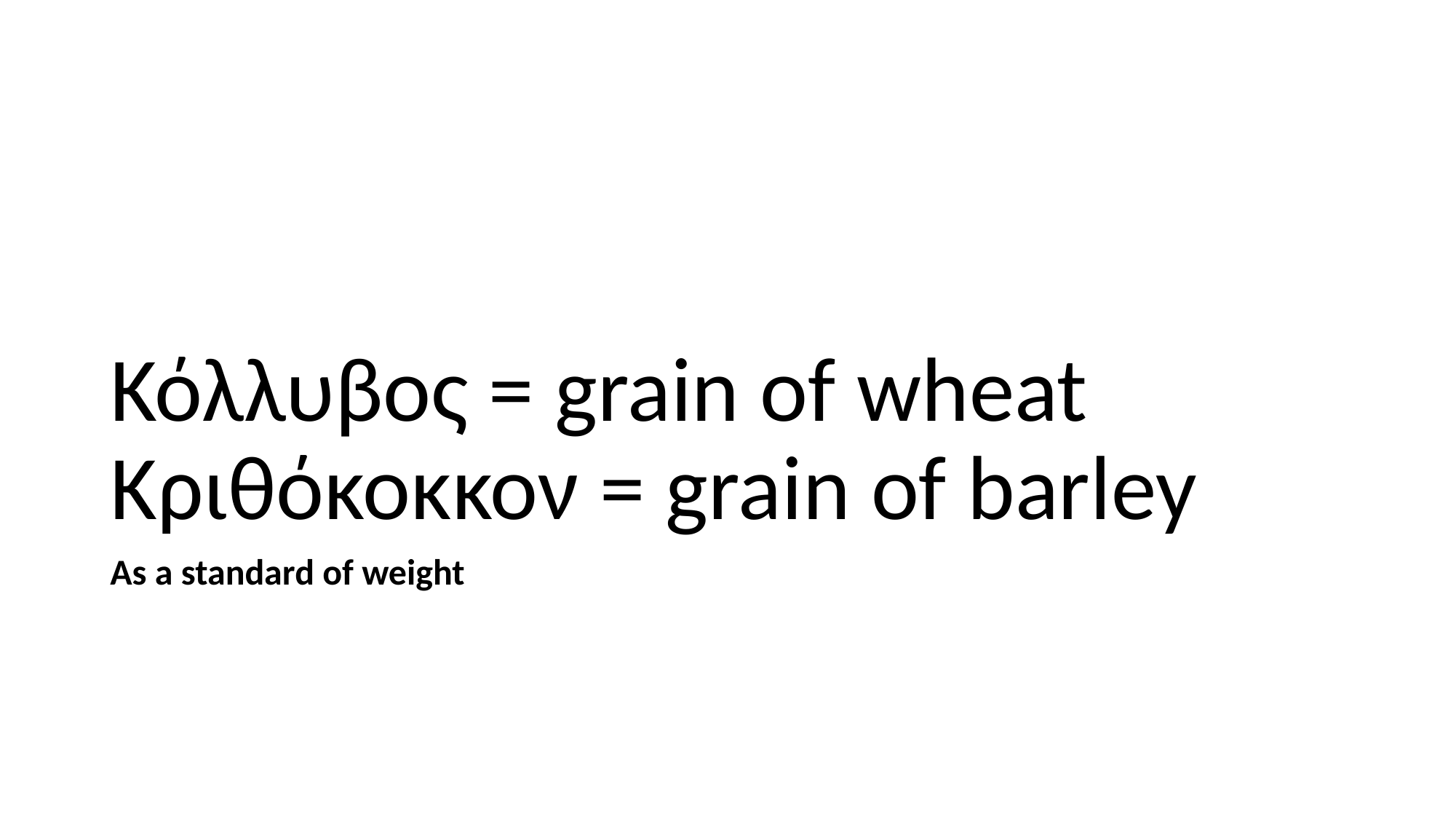

# Κόλλυβος = grain of wheat Κριθόκοκκον = grain of barley
As a standard of weight